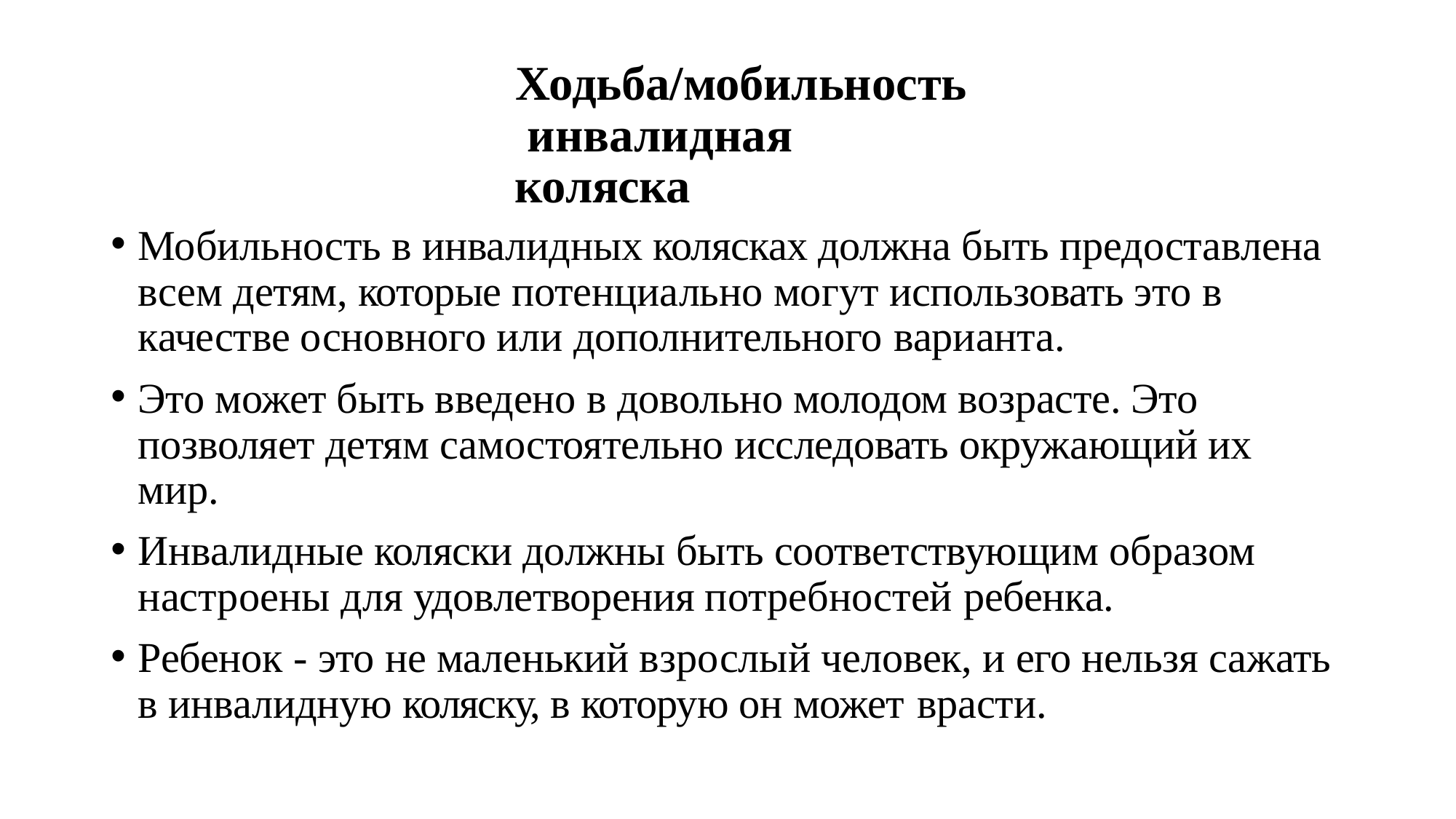

# Ходьба/мобильность  инвалидная коляска
Мобильность в инвалидных колясках должна быть предоставлена  всем детям, которые потенциально могут использовать это в
качестве основного или дополнительного варианта.
Это может быть введено в довольно молодом возрасте. Это  позволяет детям самостоятельно исследовать окружающий их  мир.
Инвалидные коляски должны быть соответствующим образом  настроены для удовлетворения потребностей ребенка.
Ребенок - это не маленький взрослый человек, и его нельзя сажать  в инвалидную коляску, в которую он может врасти.